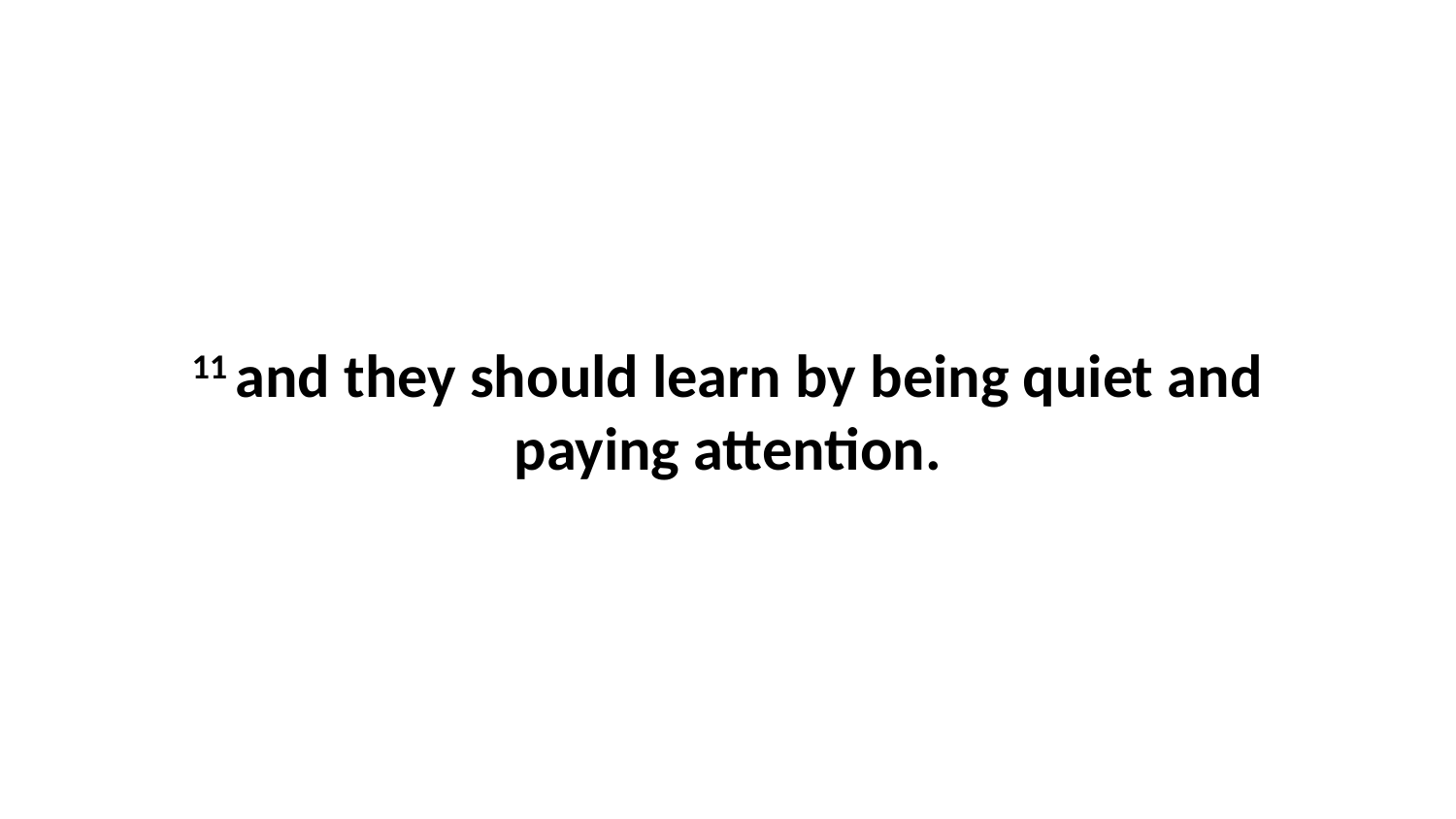

11 and they should learn by being quiet and paying attention.